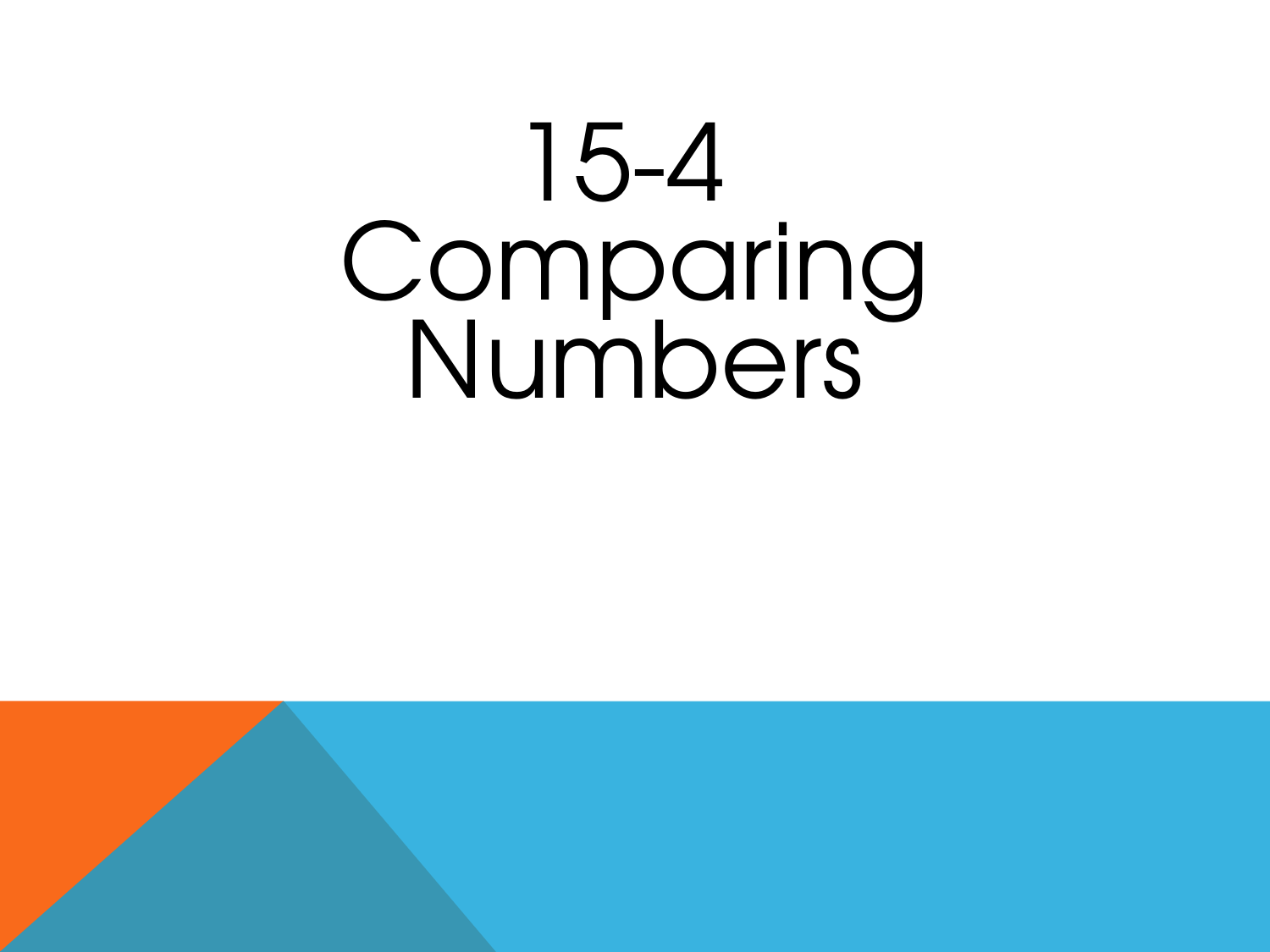

| 15-4 Comparing Numbers |
| --- |